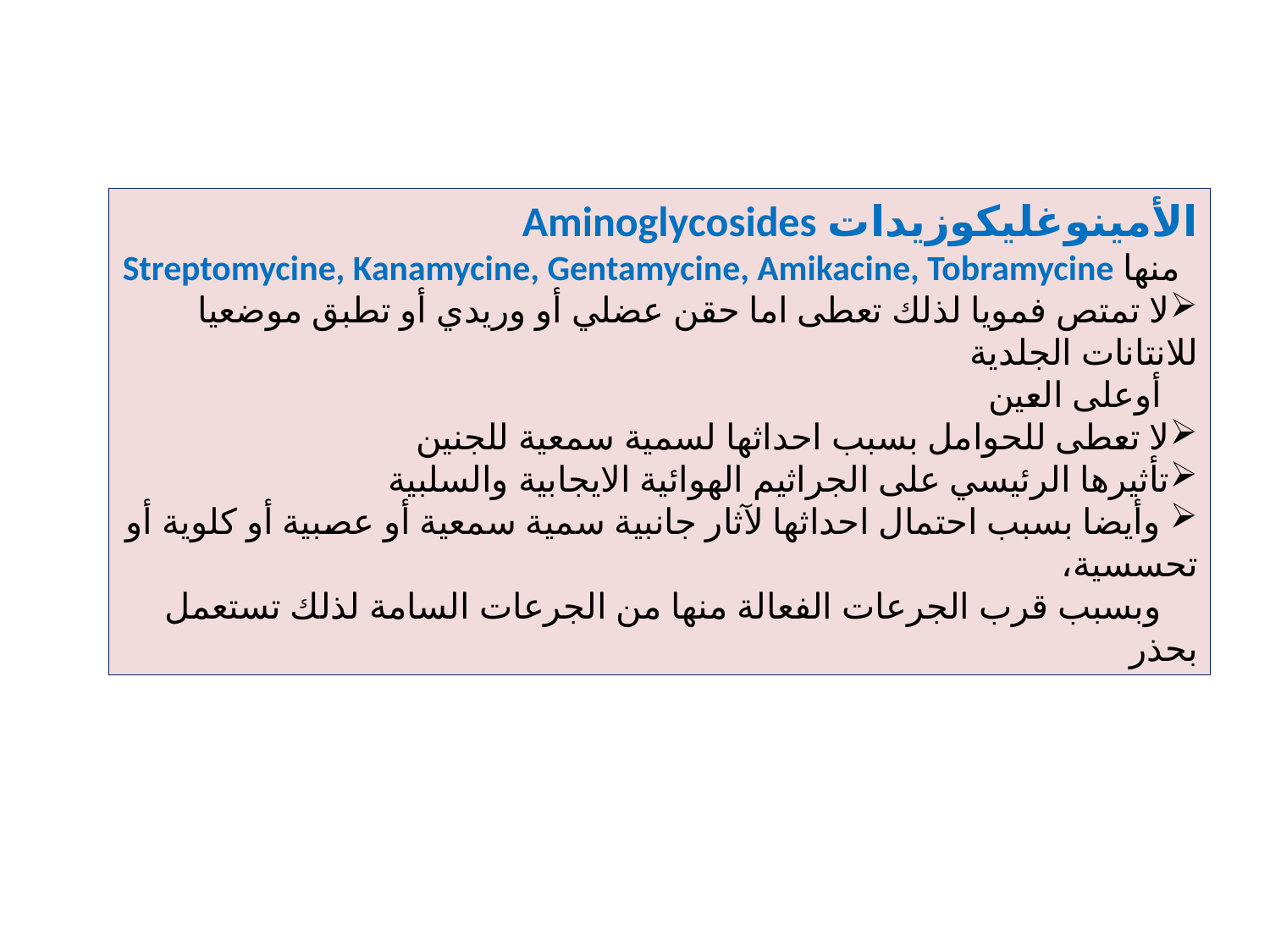

الأمينوغليكوزيدات Aminoglycosides
  منها Streptomycine, Kanamycine, Gentamycine, Amikacine, Tobramycine
لا تمتص فمويا لذلك تعطى اما حقن عضلي أو وريدي أو تطبق موضعيا للانتانات الجلدية
    أوعلى العين
لا تعطى للحوامل بسبب احداثها لسمية سمعية للجنين
تأثيرها الرئيسي على الجراثيم الهوائية الايجابية والسلبية
 وأيضا بسبب احتمال احداثها لآثار جانبية سمية سمعية أو عصبية أو كلوية أو تحسسية،
    وبسبب قرب الجرعات الفعالة منها من الجرعات السامة لذلك تستعمل بحذر